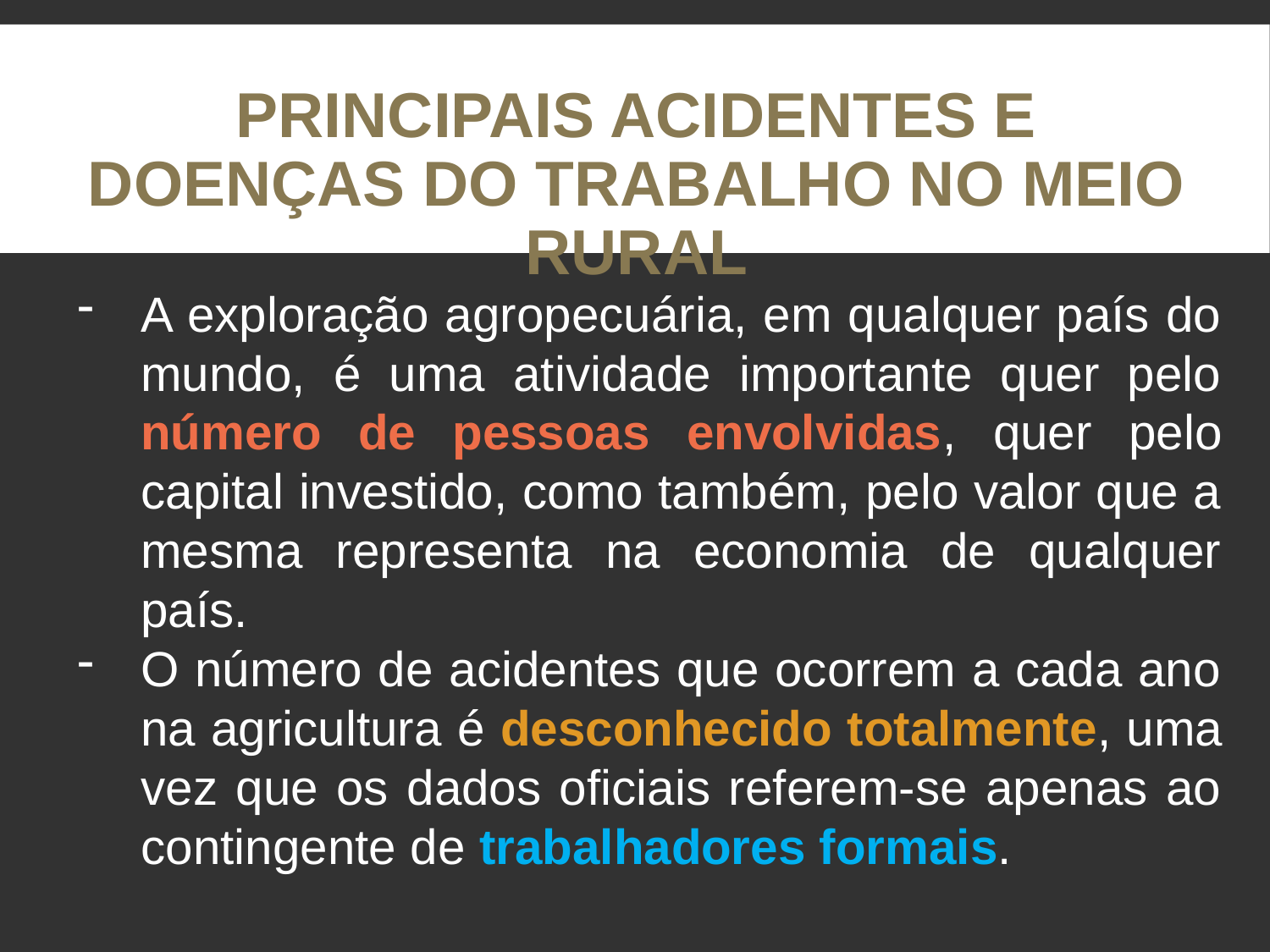

PRINCIPAIS ACIDENTES E DOENÇAS DO TRABALHO NO MEIO RURAL
A exploração agropecuária, em qualquer país do mundo, é uma atividade importante quer pelo número de pessoas envolvidas, quer pelo capital investido, como também, pelo valor que a mesma representa na economia de qualquer país.
O número de acidentes que ocorrem a cada ano na agricultura é desconhecido totalmente, uma vez que os dados oficiais referem-se apenas ao contingente de trabalhadores formais.